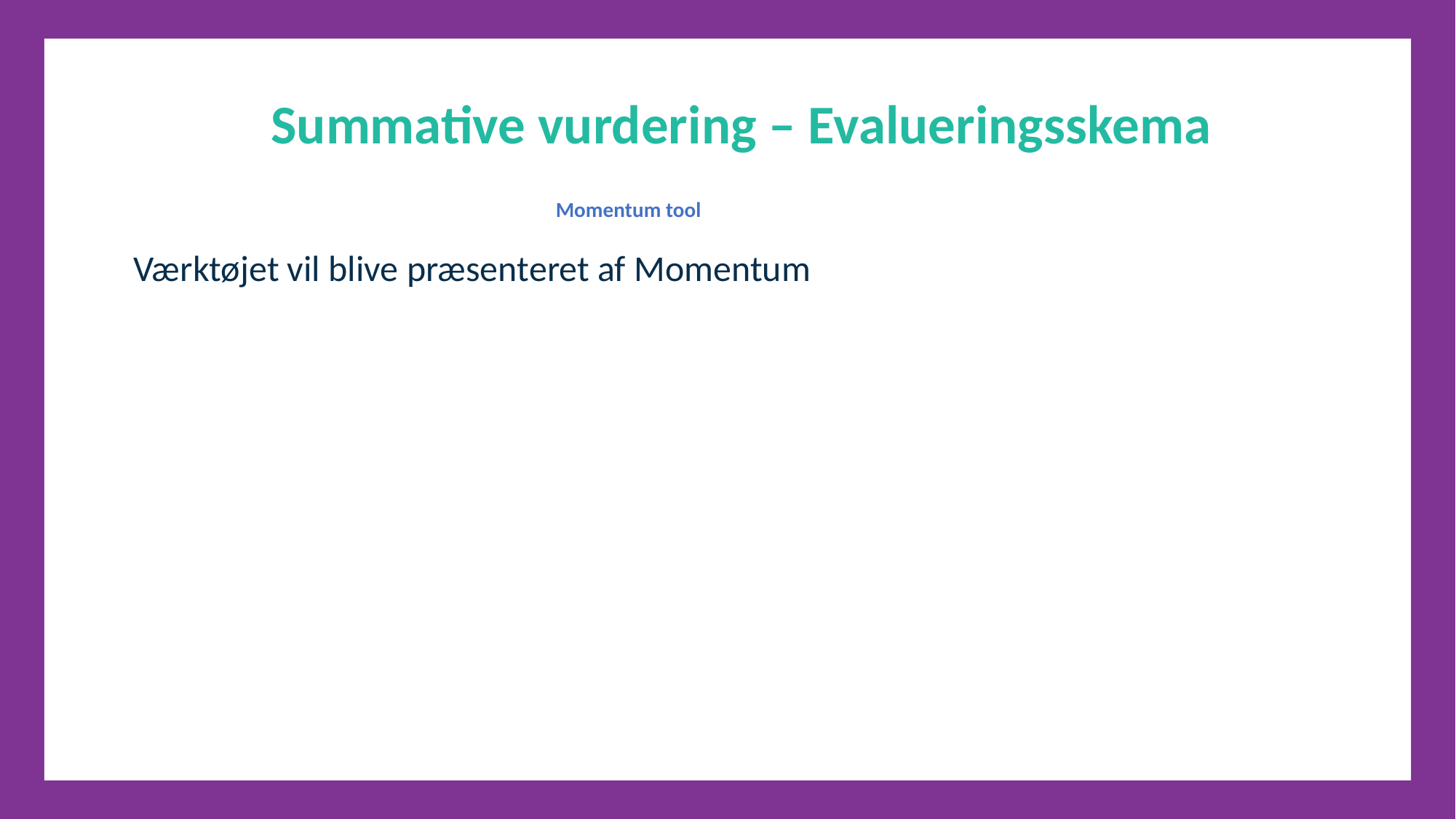

Summative vurdering – Evalueringsskema
Momentum tool
Værktøjet vil blive præsenteret af Momentum